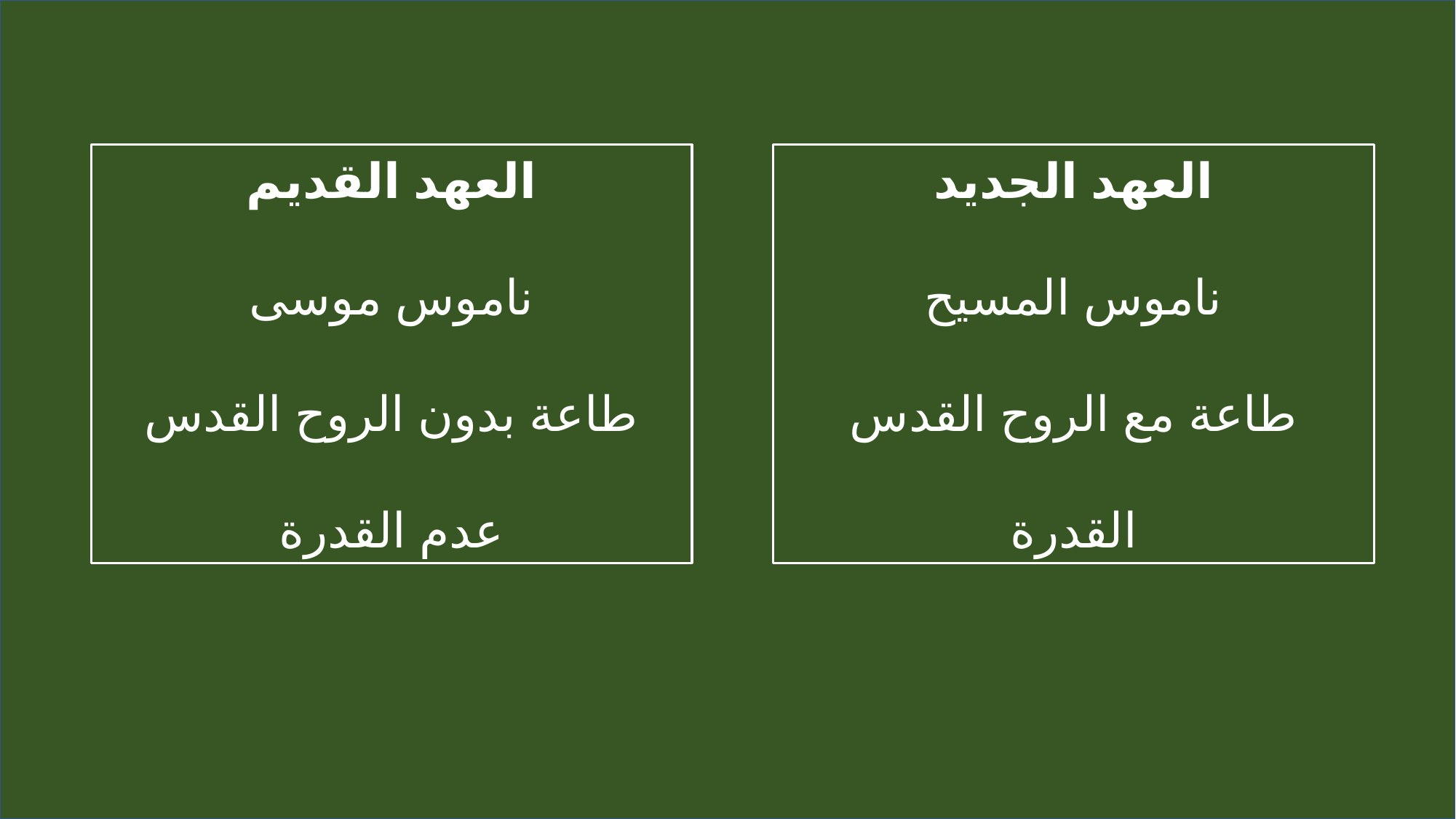

العهد القديم

ناموس موسى

طاعة بدون الروح القدس

عدم القدرة
العهد الجديد

ناموس المسيح

طاعة مع الروح القدس

القدرة